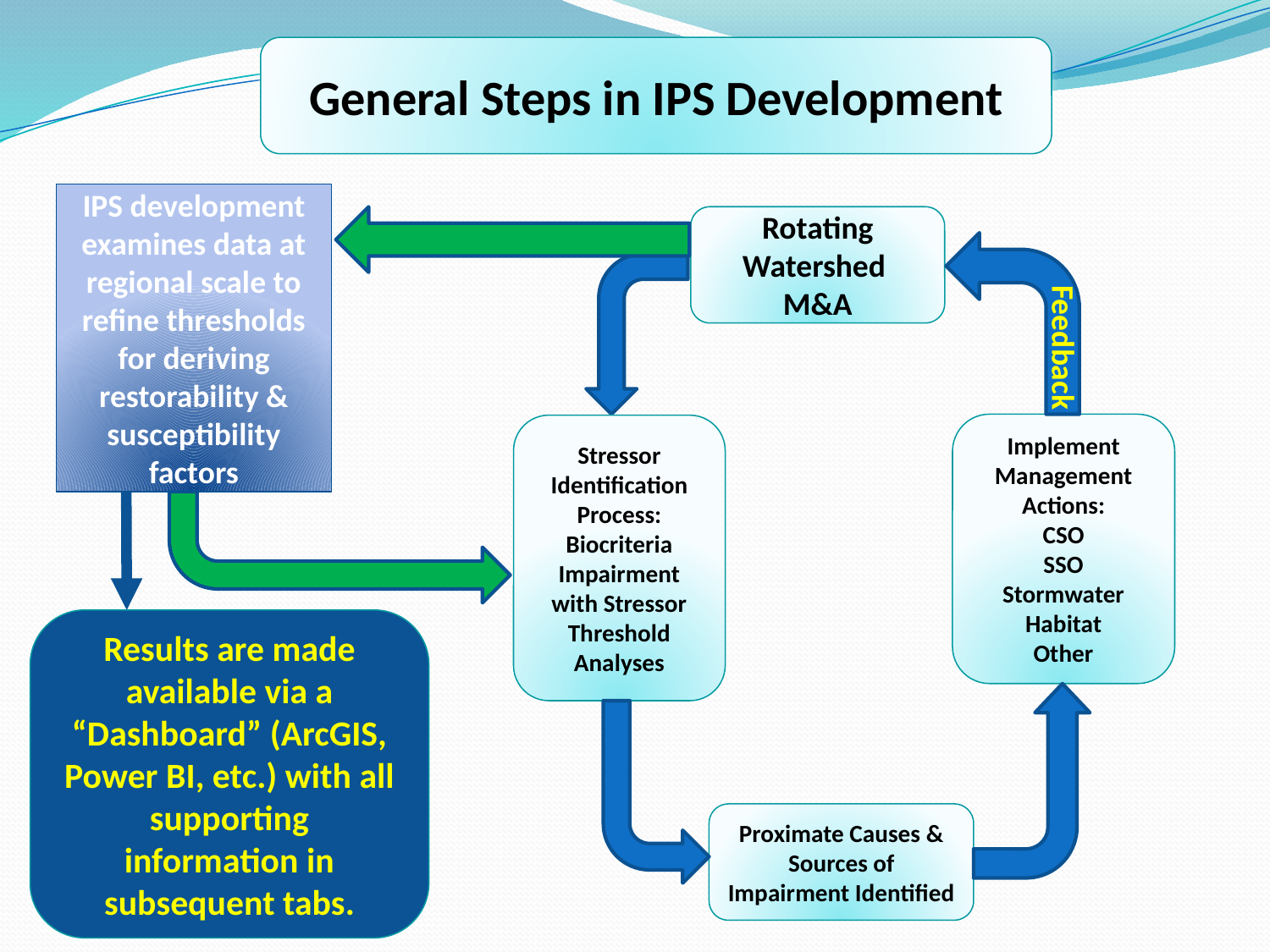

General Steps in IPS Development
IPS development
examines data at regional scale to refine thresholds for deriving restorability & susceptibility factors

Rotating
Watershed  M&A

Feedback
Implement Management Actions:
CSO
SSO
Stormwater
Habitat
Other

Stressor Identification Process:
Biocriteria Impairment with Stressor Threshold Analyses

Proximate Causes & Sources of Impairment Identified
Results are made available via a “Dashboard” (ArcGIS, Power BI, etc.) with all supporting information in subsequent tabs.